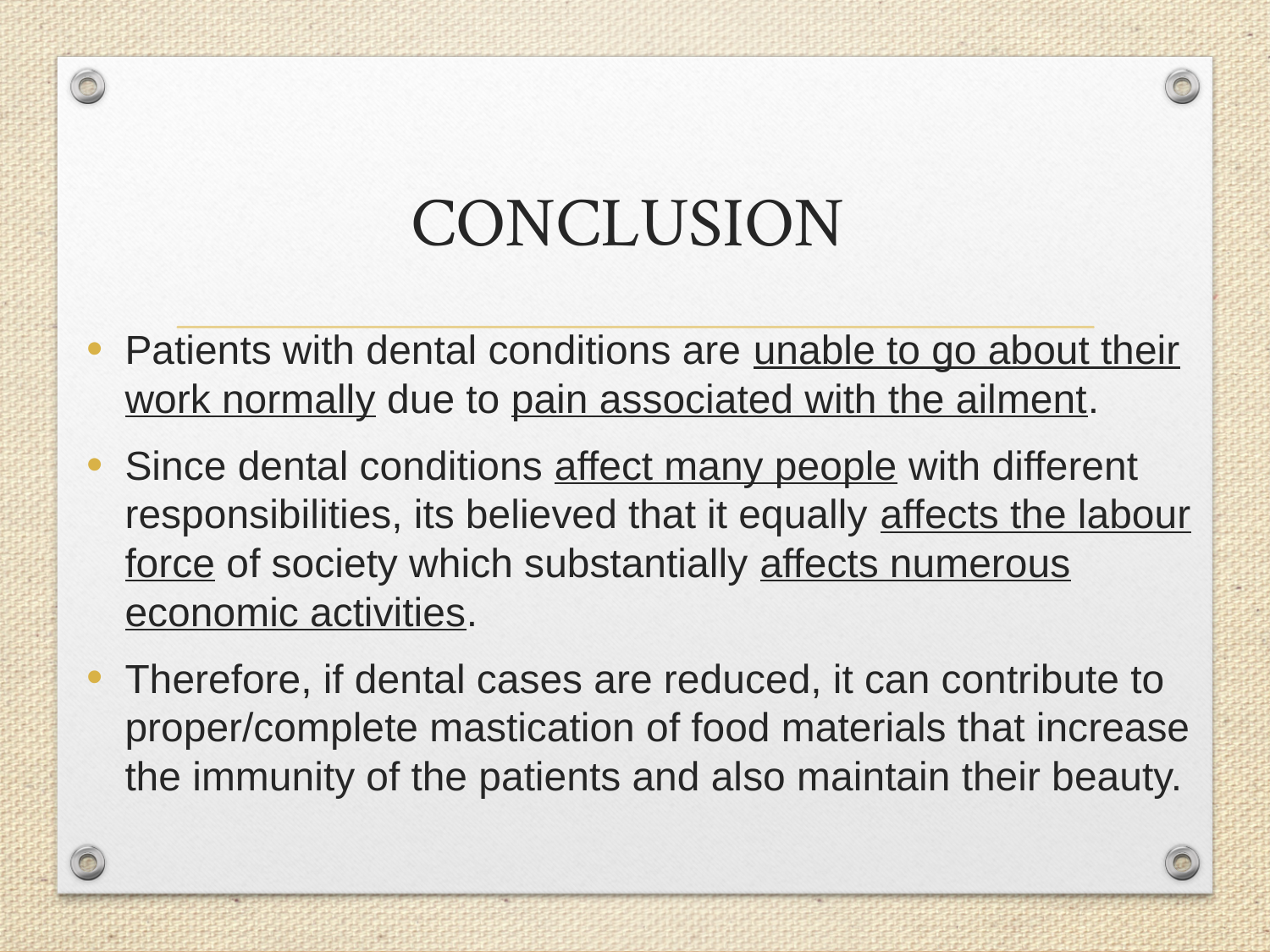

# CONCLUSION
Patients with dental conditions are unable to go about their work normally due to pain associated with the ailment.
Since dental conditions affect many people with different responsibilities, its believed that it equally affects the labour force of society which substantially affects numerous economic activities.
Therefore, if dental cases are reduced, it can contribute to proper/complete mastication of food materials that increase the immunity of the patients and also maintain their beauty.